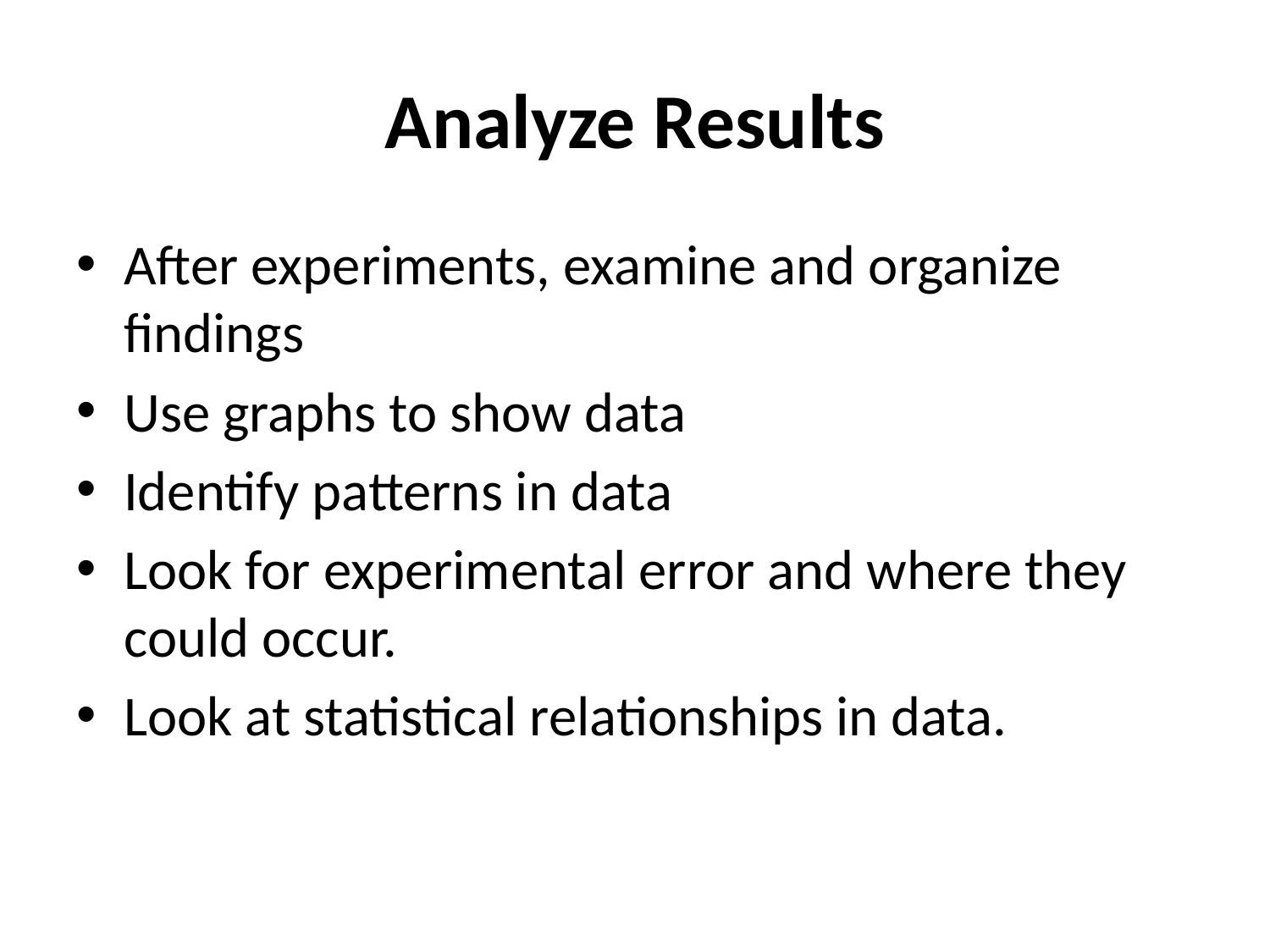

# Analyze Results
After experiments, examine and organize findings
Use graphs to show data
Identify patterns in data
Look for experimental error and where they could occur.
Look at statistical relationships in data.